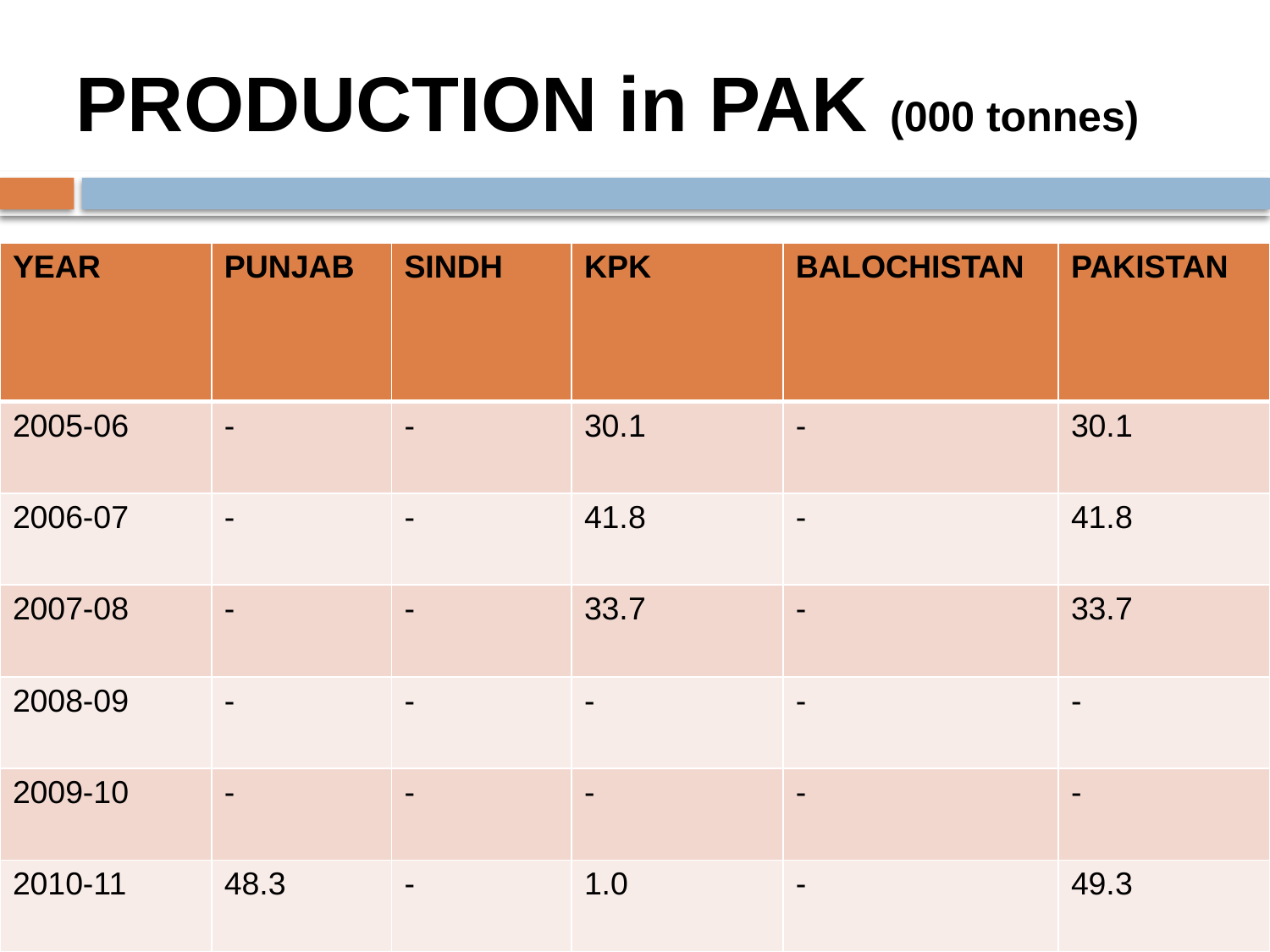

# PRODUCTION in PAK (000 tonnes)
| YEAR | PUNJAB | SINDH | KPK | BALOCHISTAN | PAKISTAN |
| --- | --- | --- | --- | --- | --- |
| 2005-06 | - | - | 30.1 | - | 30.1 |
| 2006-07 | - | - | 41.8 | - | 41.8 |
| 2007-08 | - | - | 33.7 | - | 33.7 |
| 2008-09 | - | - | - | - | - |
| 2009-10 | - | - | - | - | - |
| 2010-11 | 48.3 | - | 1.0 | - | 49.3 |